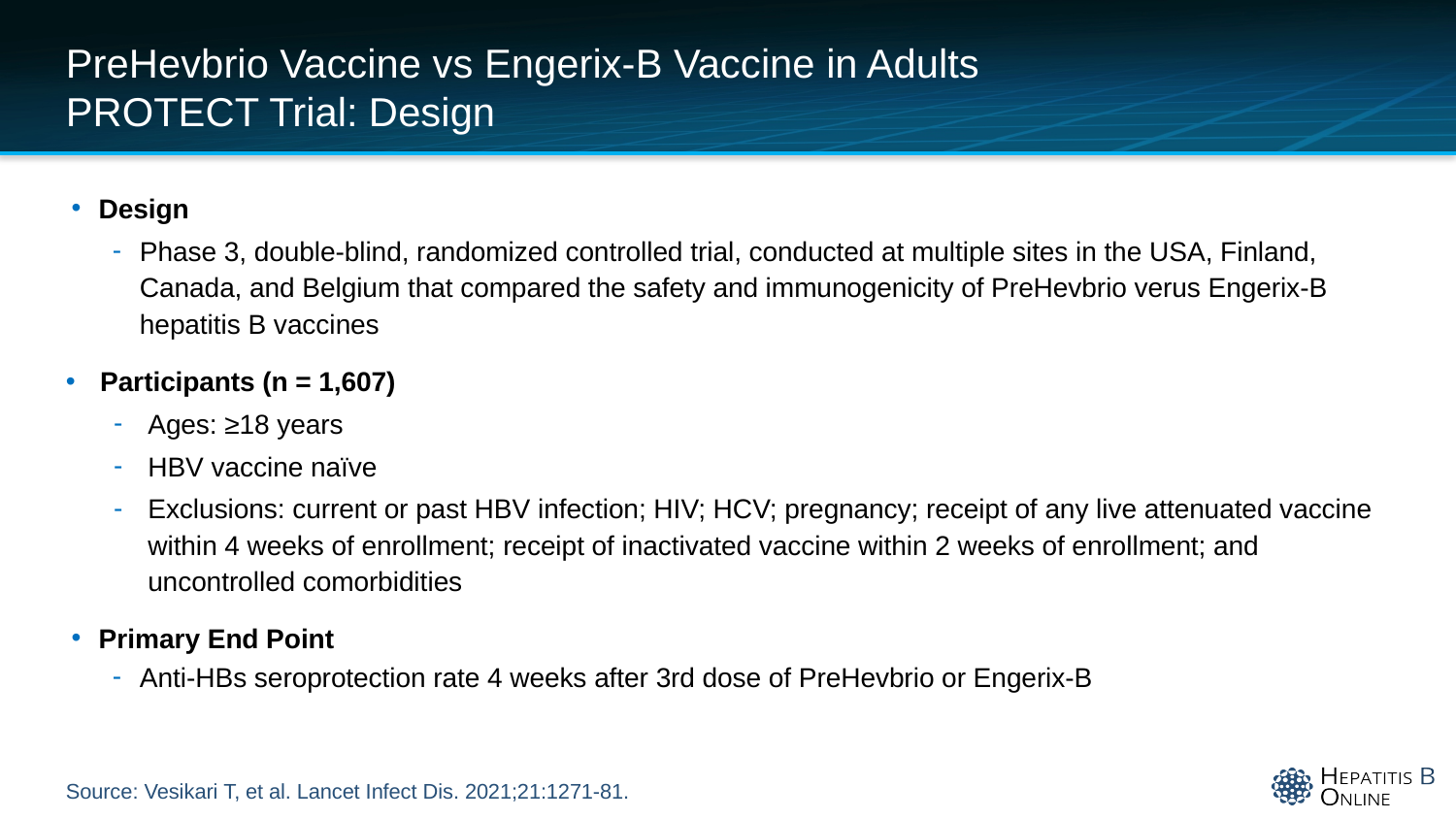

# PreHevbrio Vaccine vs Engerix-B Vaccine in Adults PROTECT Trial: Design
Design
Phase 3, double-blind, randomized controlled trial, conducted at multiple sites in the USA, Finland, Canada, and Belgium that compared the safety and immunogenicity of PreHevbrio verus Engerix-B hepatitis B vaccines
Participants (n = 1,607)
Ages: ≥18 years
HBV vaccine naïve
Exclusions: current or past HBV infection; HIV; HCV; pregnancy; receipt of any live attenuated vaccine within 4 weeks of enrollment; receipt of inactivated vaccine within 2 weeks of enrollment; and uncontrolled comorbidities
Primary End Point
Anti-HBs seroprotection rate 4 weeks after 3rd dose of PreHevbrio or Engerix-B
Source: Vesikari T, et al. Lancet Infect Dis. 2021;21:1271-81.